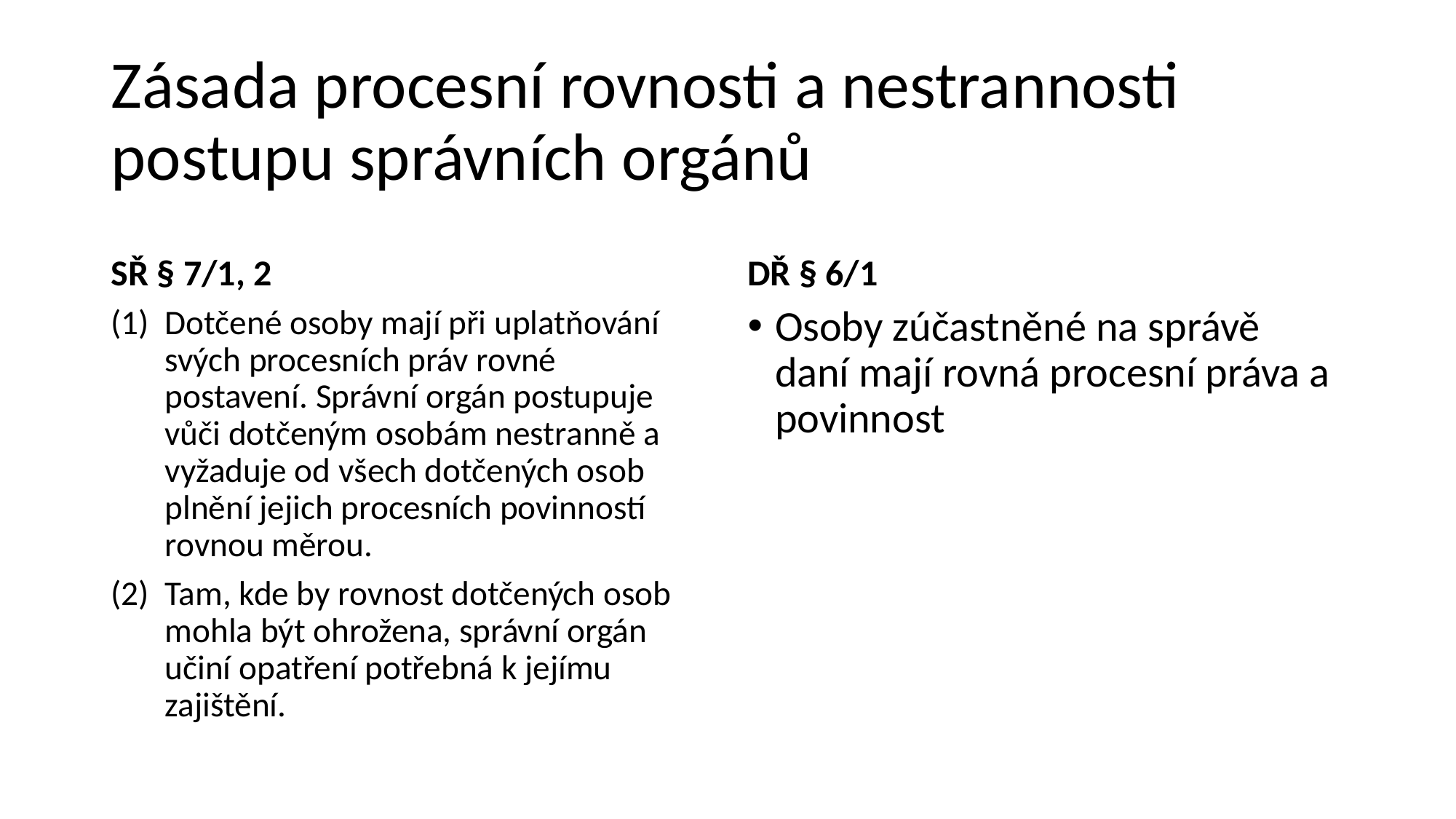

# Zásada procesní rovnosti a nestrannosti postupu správních orgánů
SŘ § 7/1, 2
DŘ § 6/1
Dotčené osoby mají při uplatňování svých procesních práv rovné postavení. Správní orgán postupuje vůči dotčeným osobám nestranně a vyžaduje od všech dotčených osob plnění jejich procesních povinností rovnou měrou.
Tam, kde by rovnost dotčených osob mohla být ohrožena, správní orgán učiní opatření potřebná k jejímu zajištění.
Osoby zúčastněné na správě daní mají rovná procesní práva a povinnost